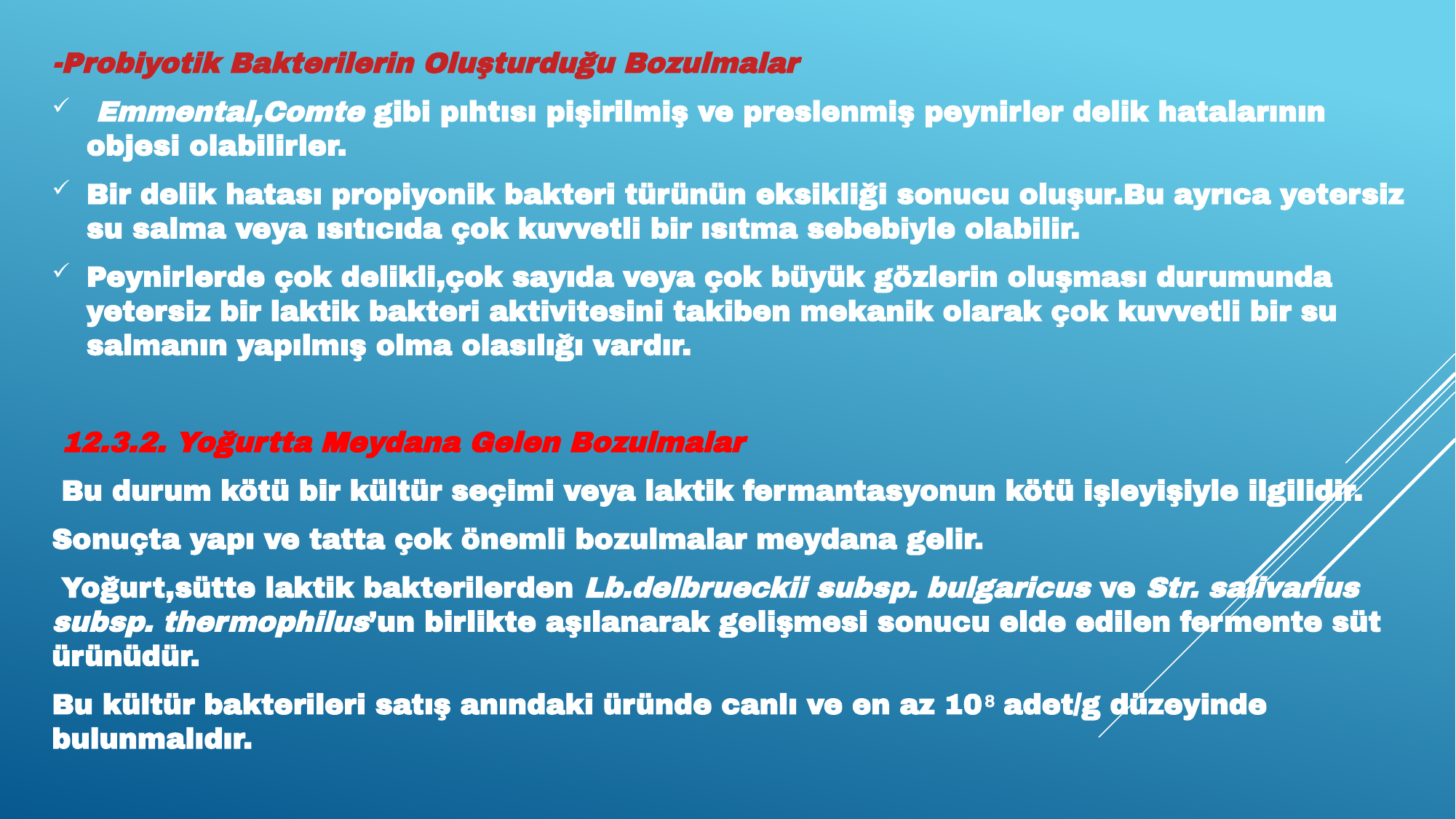

-Probiyotik Bakterilerin Oluşturduğu Bozulmalar
 Emmental,Comte gibi pıhtısı pişirilmiş ve preslenmiş peynirler delik hatalarının objesi olabilirler.
Bir delik hatası propiyonik bakteri türünün eksikliği sonucu oluşur.Bu ayrıca yetersiz su salma veya ısıtıcıda çok kuvvetli bir ısıtma sebebiyle olabilir.
Peynirlerde çok delikli,çok sayıda veya çok büyük gözlerin oluşması durumunda yetersiz bir laktik bakteri aktivitesini takiben mekanik olarak çok kuvvetli bir su salmanın yapılmış olma olasılığı vardır.

 12.3.2. Yoğurtta Meydana Gelen Bozulmalar
 Bu durum kötü bir kültür seçimi veya laktik fermantasyonun kötü işleyişiyle ilgilidir.
Sonuçta yapı ve tatta çok önemli bozulmalar meydana gelir.
 Yoğurt,sütte laktik bakterilerden Lb.delbrueckii subsp. bulgaricus ve Str. salivarius subsp. thermophilus’un birlikte aşılanarak gelişmesi sonucu elde edilen fermente süt ürünüdür.
Bu kültür bakterileri satış anındaki üründe canlı ve en az 10⁸ adet/g düzeyinde bulunmalıdır.